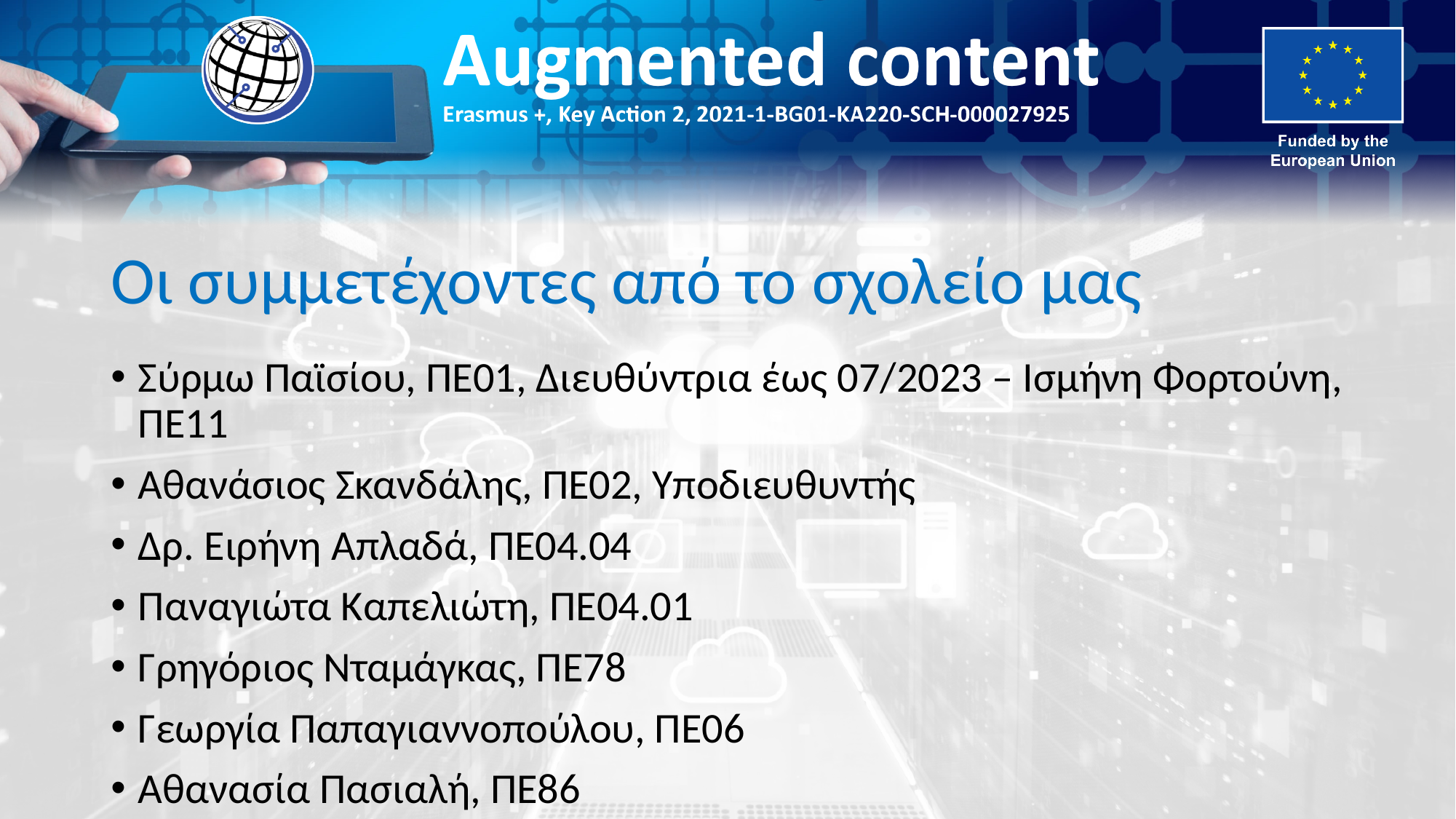

# Οι συμμετέχοντες από το σχολείο μας
Σύρμω Παϊσίου, ΠΕ01, Διευθύντρια έως 07/2023 – Ισμήνη Φορτούνη, ΠΕ11
Αθανάσιος Σκανδάλης, ΠΕ02, Υποδιευθυντής
Δρ. Ειρήνη Απλαδά, ΠΕ04.04
Παναγιώτα Καπελιώτη, ΠΕ04.01
Γρηγόριος Νταμάγκας, ΠΕ78
Γεωργία Παπαγιαννοπούλου, ΠΕ06
Αθανασία Πασιαλή, ΠΕ86